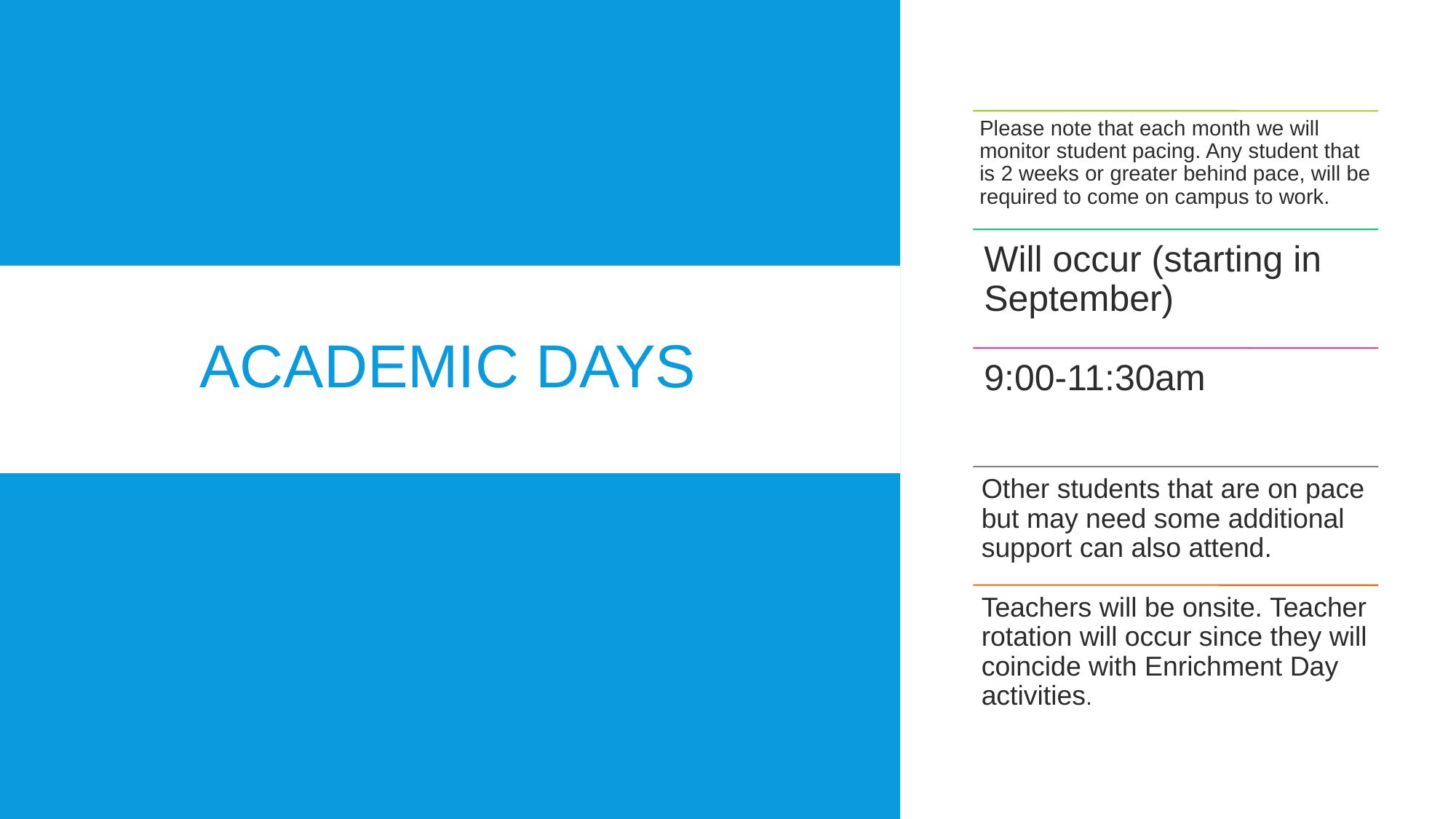

Please note that each month we will monitor student pacing. Any student that is 2 weeks or greater behind pace, will be required to come on campus to work.
Will occur (starting in September)
9:00-11:30am
Other students that are on pace but may need some additional support can also attend.
Teachers will be onsite. Teacher rotation will occur since they will coincide with Enrichment Day activities.

# Academic Days